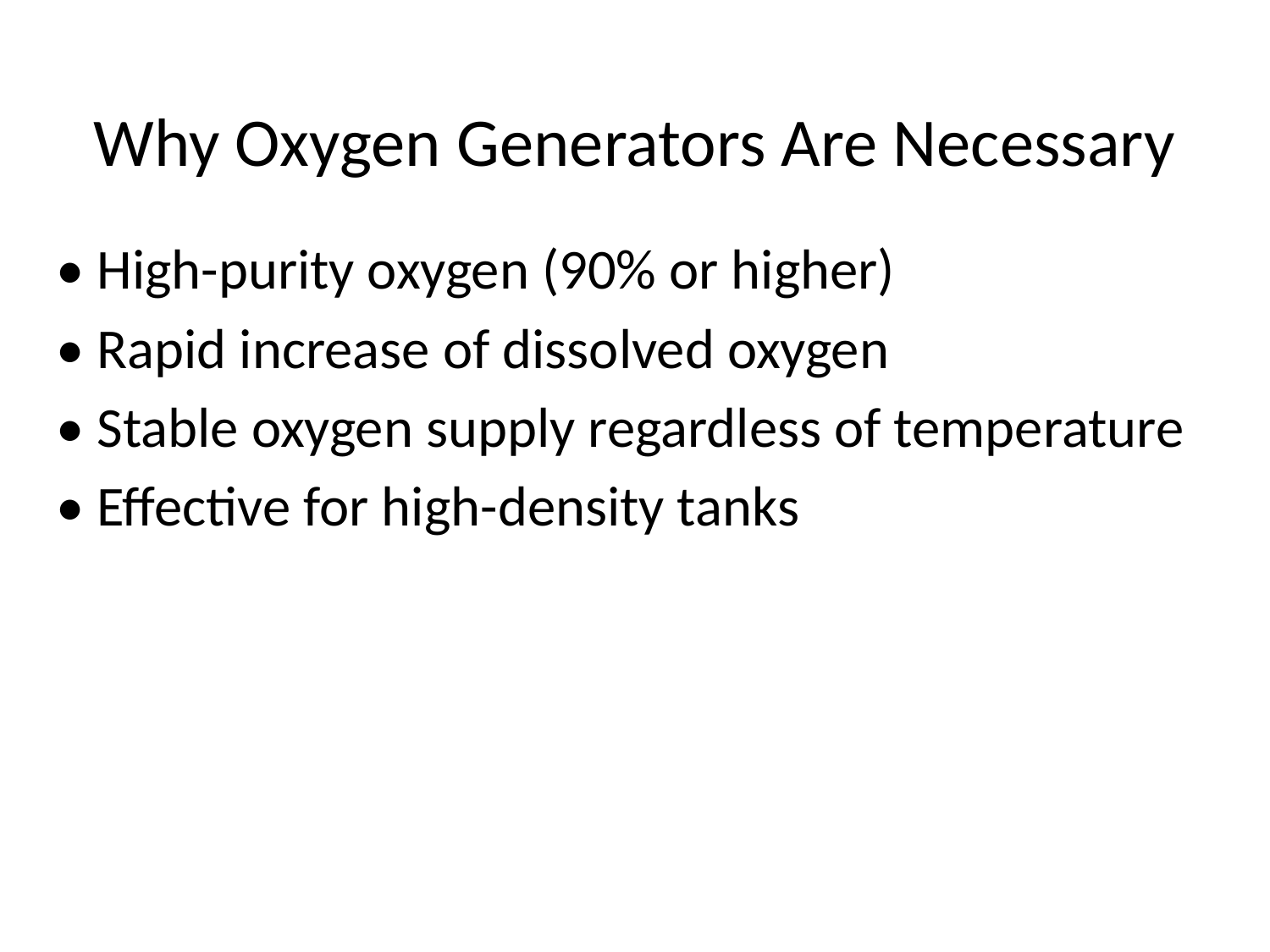

# Why Oxygen Generators Are Necessary
• High-purity oxygen (90% or higher)
• Rapid increase of dissolved oxygen
• Stable oxygen supply regardless of temperature
• Effective for high-density tanks